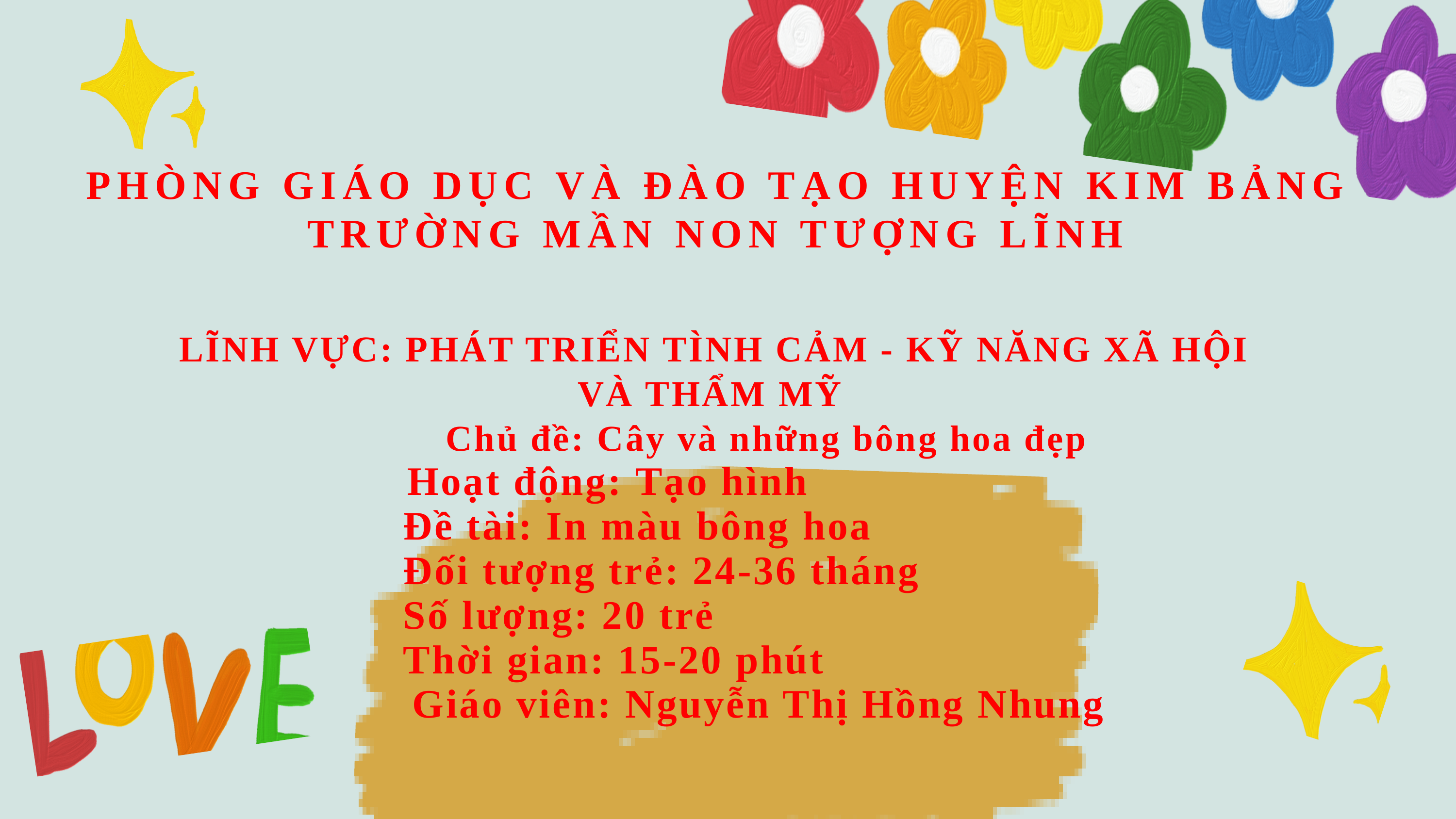

PHÒNG GIÁO DỤC VÀ ĐÀO TẠO HUYỆN KIM BẢNG
TRƯỜNG MẦN NON TƯỢNG LĨNH
LĨNH VỰC: PHÁT TRIỂN TÌNH CẢM - KỸ NĂNG XÃ HỘI VÀ THẨM MỸ
         Chủ đề: Cây và những bông hoa đẹp
                     Hoạt động: Tạo hình
                   Đề tài: In màu bông hoa
                   Đối tượng trẻ: 24-36 tháng
                   Số lượng: 20 trẻ
                   Thời gian: 15-20 phút
       Giáo viên: Nguyễn Thị Hồng Nhung